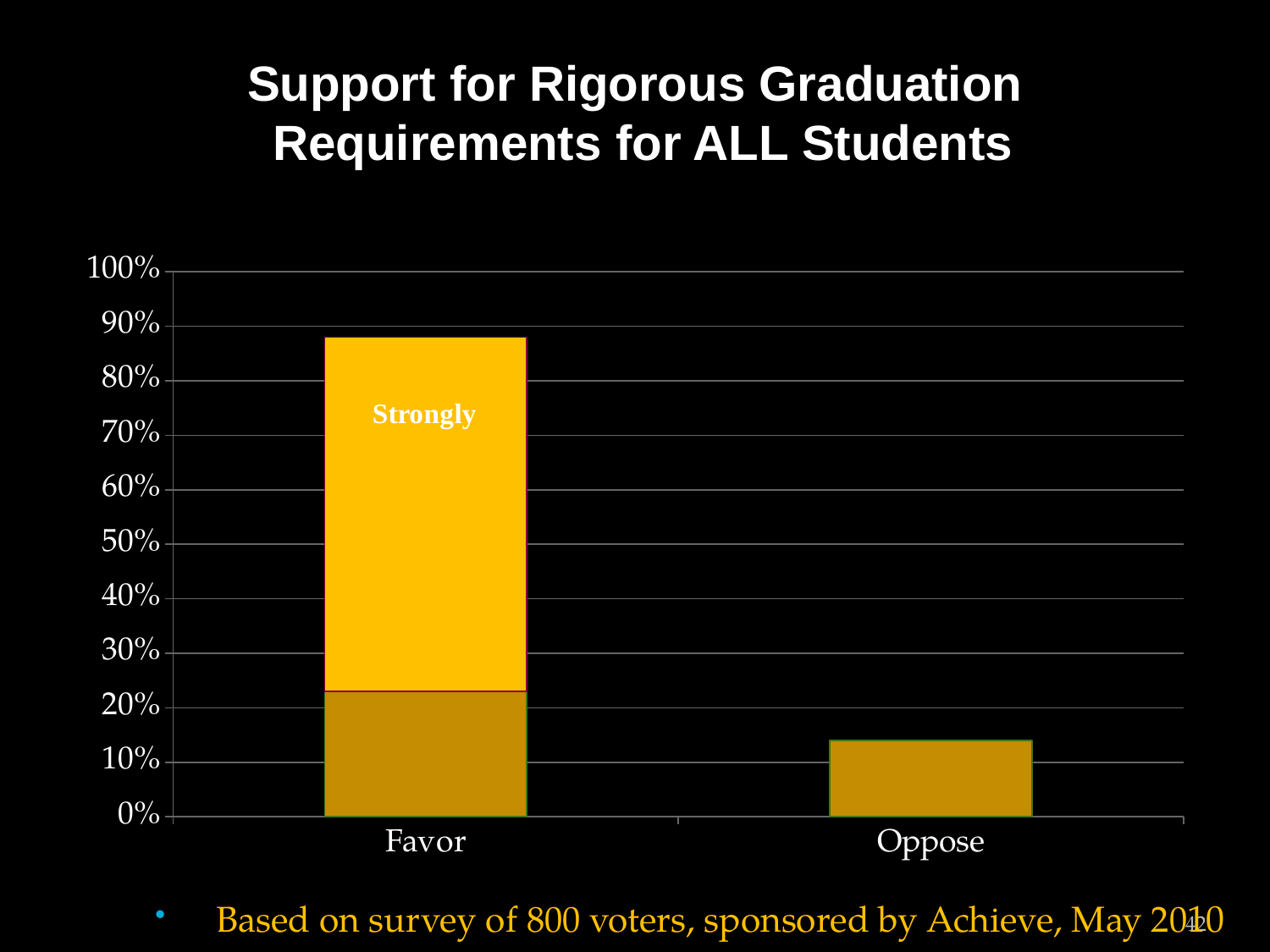

# Support for Rigorous Graduation Requirements for ALL Students

### Chart

| Category | Column1 | Column2 |
|---|---|---|
| Favor | 0.23 | 0.6500000000000072 |
| Oppose | 0.14 | None |
Based on survey of 800 voters, sponsored by Achieve, May 2010

42